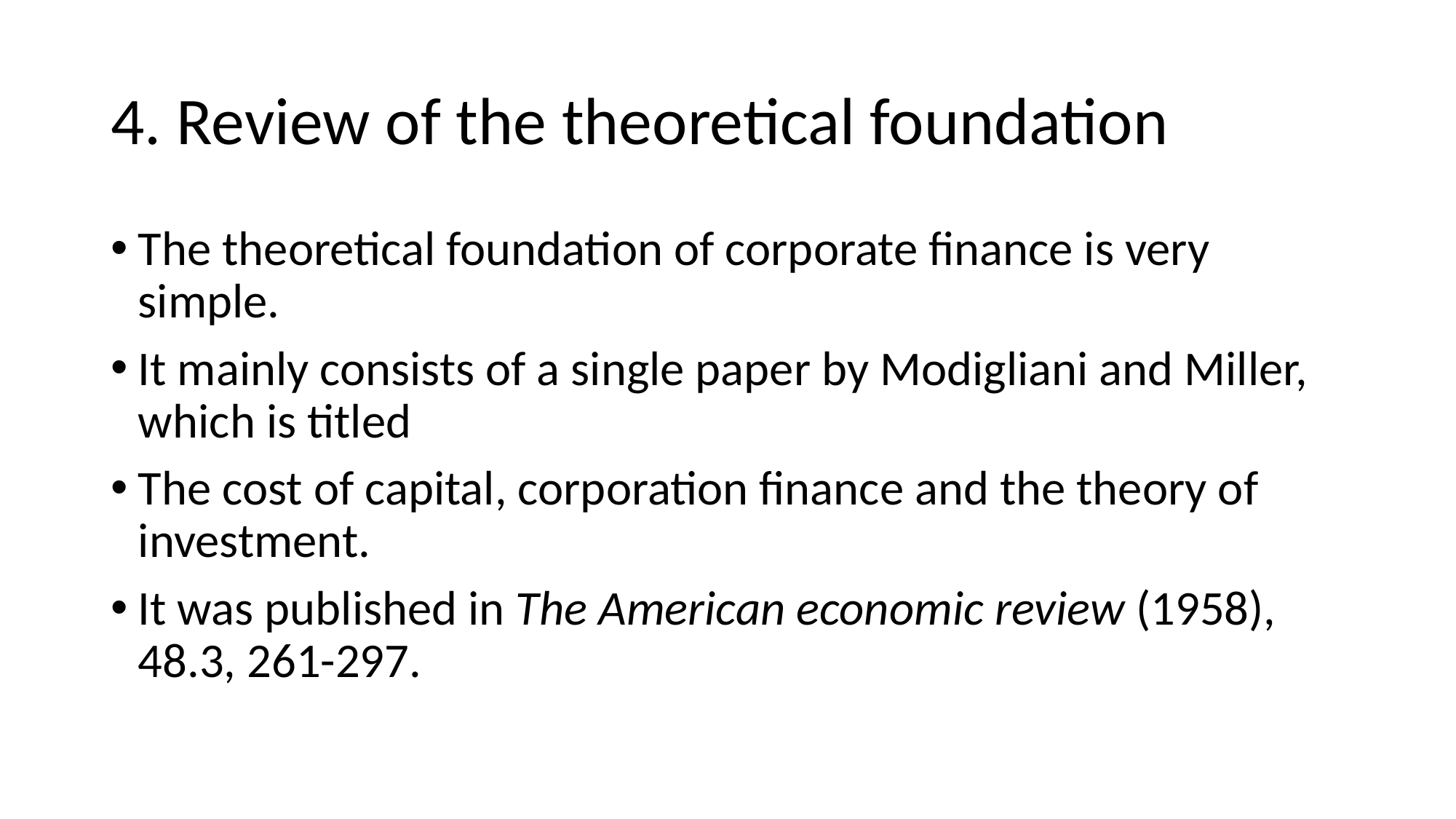

# 4. Review of the theoretical foundation
The theoretical foundation of corporate finance is very simple.
It mainly consists of a single paper by Modigliani and Miller, which is titled
The cost of capital, corporation finance and the theory of investment.
It was published in The American economic review (1958), 48.3, 261-297.